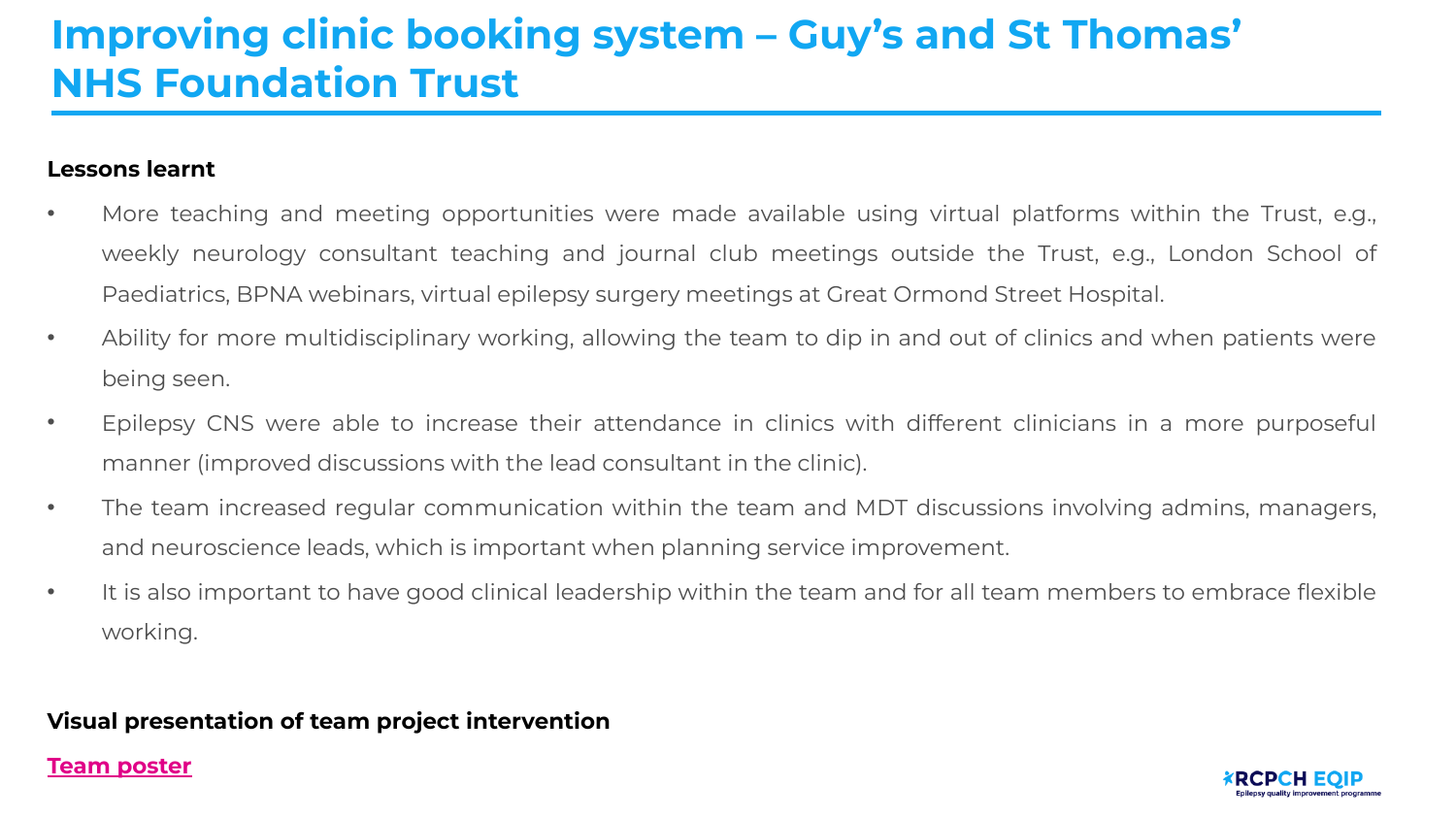

# Improving clinic booking system – Guy’s and St Thomas’ NHS Foundation Trust
Lessons learnt
More teaching and meeting opportunities were made available using virtual platforms within the Trust, e.g., weekly neurology consultant teaching and journal club meetings outside the Trust, e.g., London School of Paediatrics, BPNA webinars, virtual epilepsy surgery meetings at Great Ormond Street Hospital.
Ability for more multidisciplinary working, allowing the team to dip in and out of clinics and when patients were being seen.
Epilepsy CNS were able to increase their attendance in clinics with different clinicians in a more purposeful manner (improved discussions with the lead consultant in the clinic).
The team increased regular communication within the team and MDT discussions involving admins, managers, and neuroscience leads, which is important when planning service improvement.
It is also important to have good clinical leadership within the team and for all team members to embrace flexible working.

Visual presentation of team project intervention
Team poster